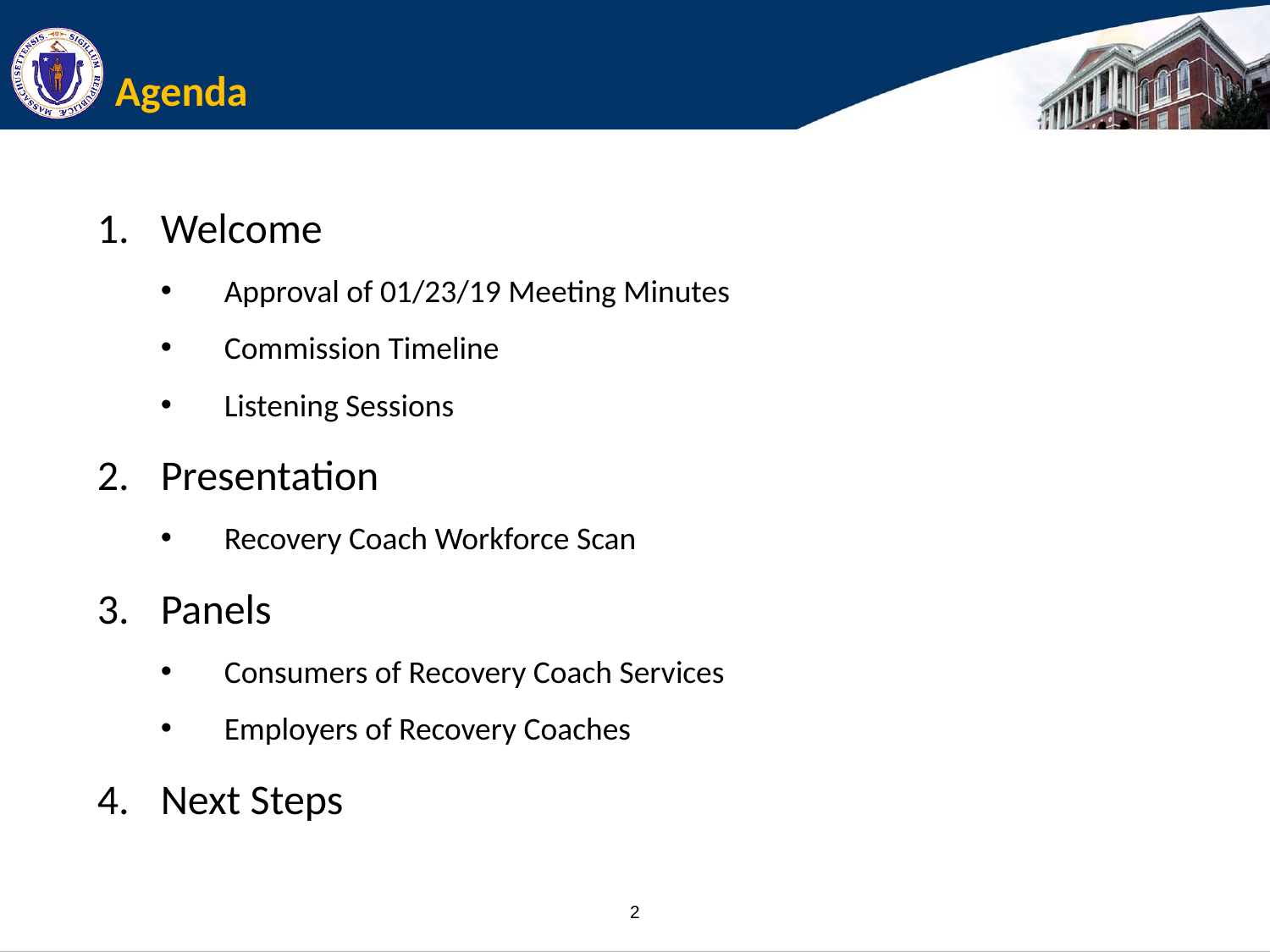

# Agenda
Welcome
Approval of 01/23/19 Meeting Minutes
Commission Timeline
Listening Sessions
Presentation
Recovery Coach Workforce Scan
Panels
Consumers of Recovery Coach Services
Employers of Recovery Coaches
Next Steps